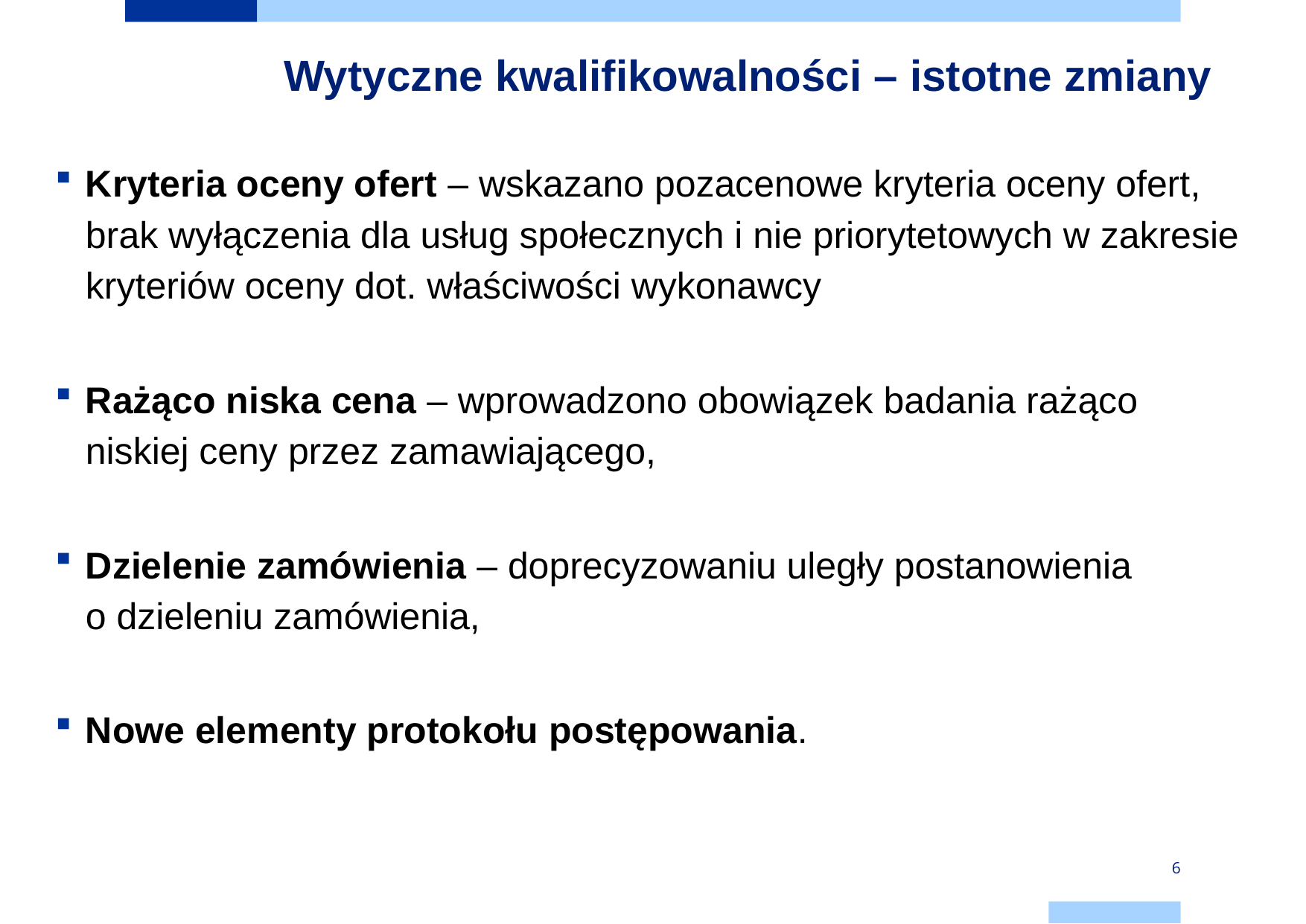

# Wytyczne kwalifikowalności – istotne zmiany
Kryteria oceny ofert – wskazano pozacenowe kryteria oceny ofert, brak wyłączenia dla usług społecznych i nie priorytetowych w zakresie kryteriów oceny dot. właściwości wykonawcy

Rażąco niska cena – wprowadzono obowiązek badania rażąco niskiej ceny przez zamawiającego,

Dzielenie zamówienia – doprecyzowaniu uległy postanowienia
o dzieleniu zamówienia,

Nowe elementy protokołu postępowania.
6